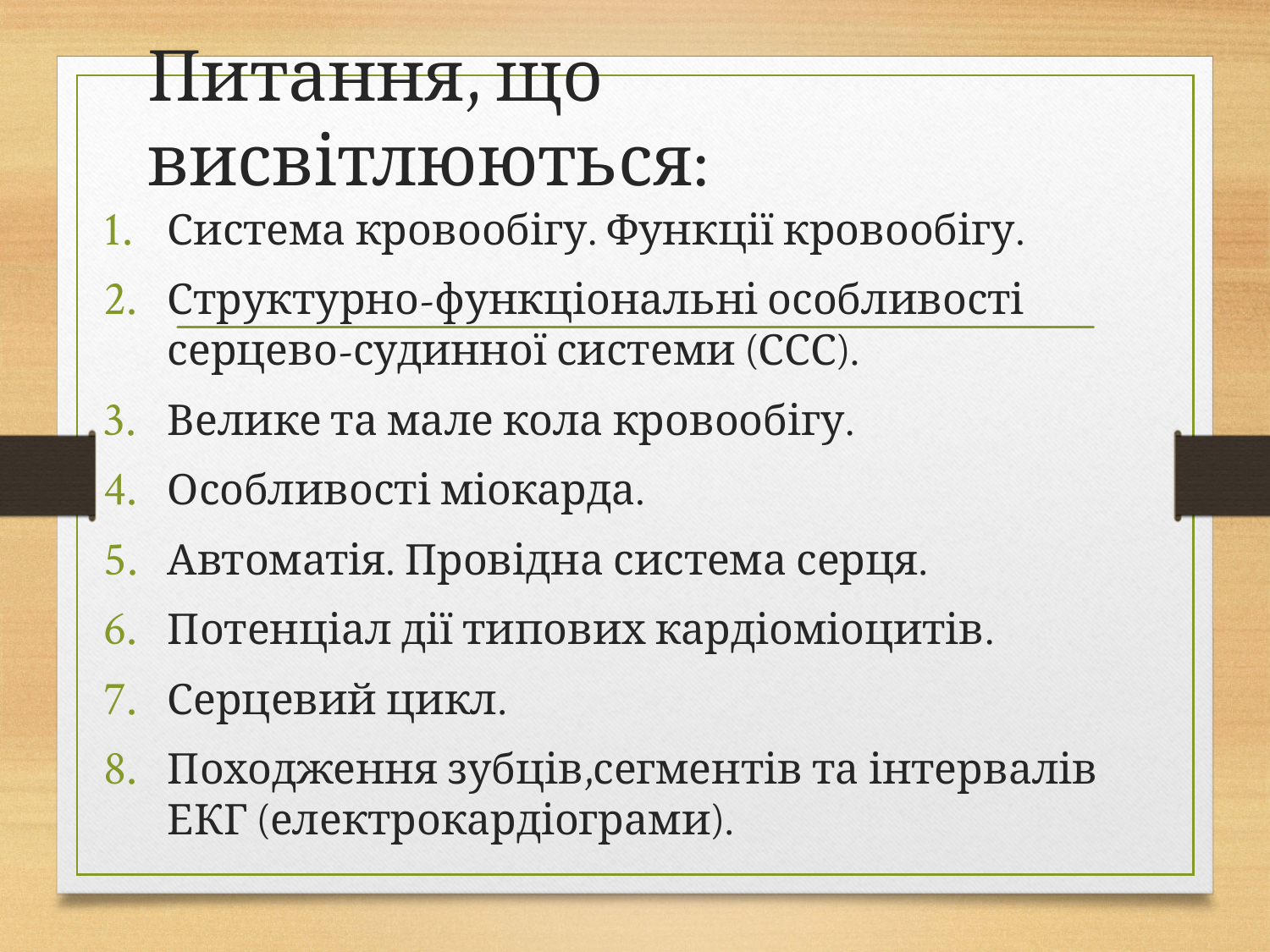

# Питання, що висвітлюються:
Система кровообігу. Функції кровообігу.
Структурно-функціональні особливості серцево-судинної системи (ССС).
Велике та мале кола кровообігу.
Особливості міокарда.
Автоматія. Провідна система серця.
Потенціал дії типових кардіоміоцитів.
Серцевий цикл.
Походження зубців,сегментів та інтервалів ЕКГ (електрокардіограми).